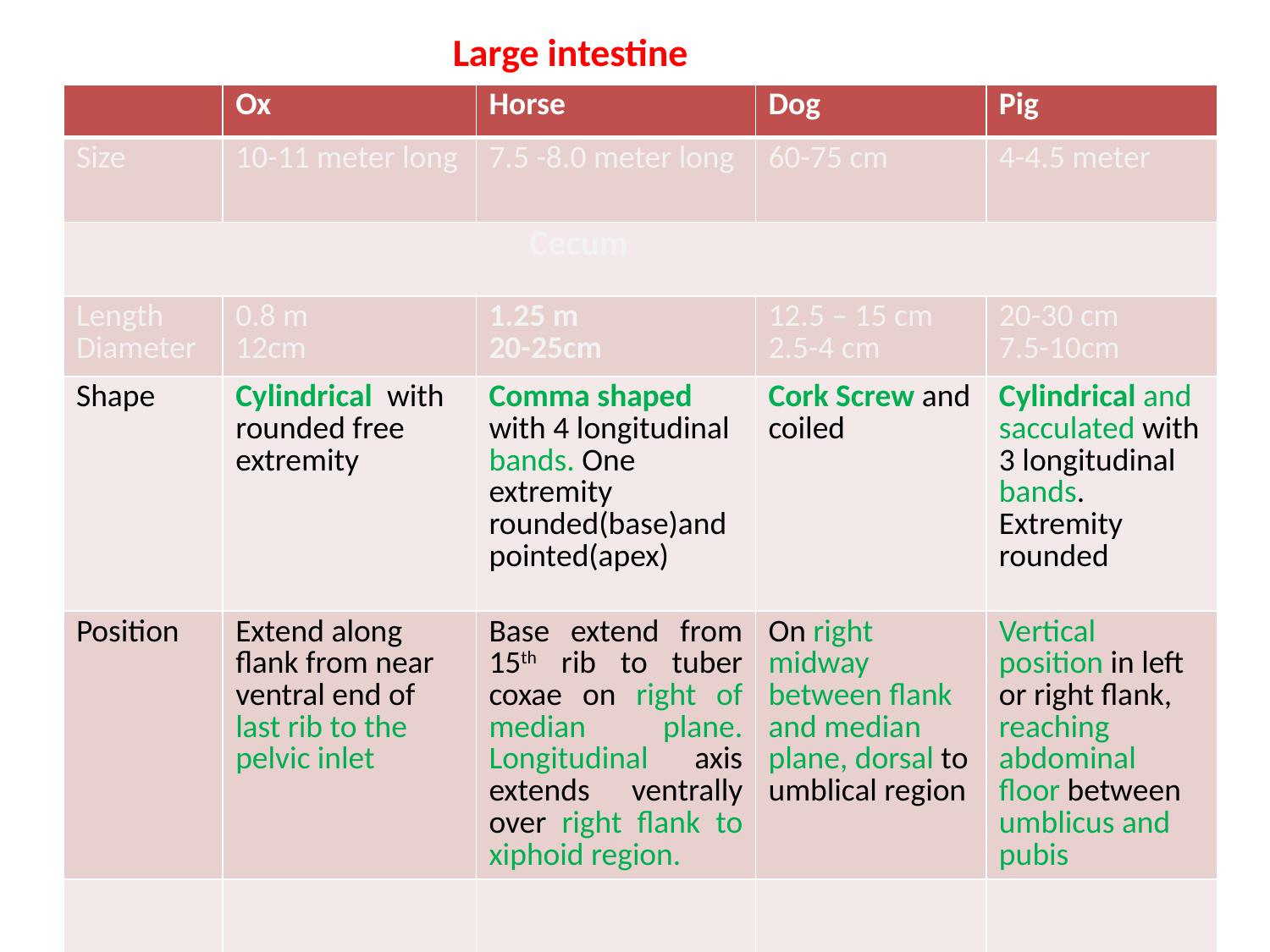

Large intestine

|  | Ox | Horse | Dog | Pig |
| --- | --- | --- | --- | --- |
| Size | 10-11 meter long | 7.5 -8.0 meter long | 60-75 cm | 4-4.5 meter |
| Cecum |  |  |  |  |
| Length Diameter | 0.8 m 12cm | 1.25 m 20-25cm | 12.5 – 15 cm 2.5-4 cm | 20-30 cm 7.5-10cm |
| Shape | Cylindrical with rounded free extremity | Comma shaped with 4 longitudinal bands. One extremity rounded(base)and pointed(apex) | Cork Screw and coiled | Cylindrical and sacculated with 3 longitudinal bands. Extremity rounded |
| Position | Extend along flank from near ventral end of last rib to the pelvic inlet | Base extend from 15th rib to tuber coxae on right of median plane. Longitudinal axis extends ventrally over right flank to xiphoid region. | On right midway between flank and median plane, dorsal to umblical region | Vertical position in left or right flank, reaching abdominal floor between umblicus and pubis |
|  |  |  |  |  |
|  |  |  |  |  |
|  |  |  |  |  |
|  |  |  |  |  |
|  |  |  |  |  |